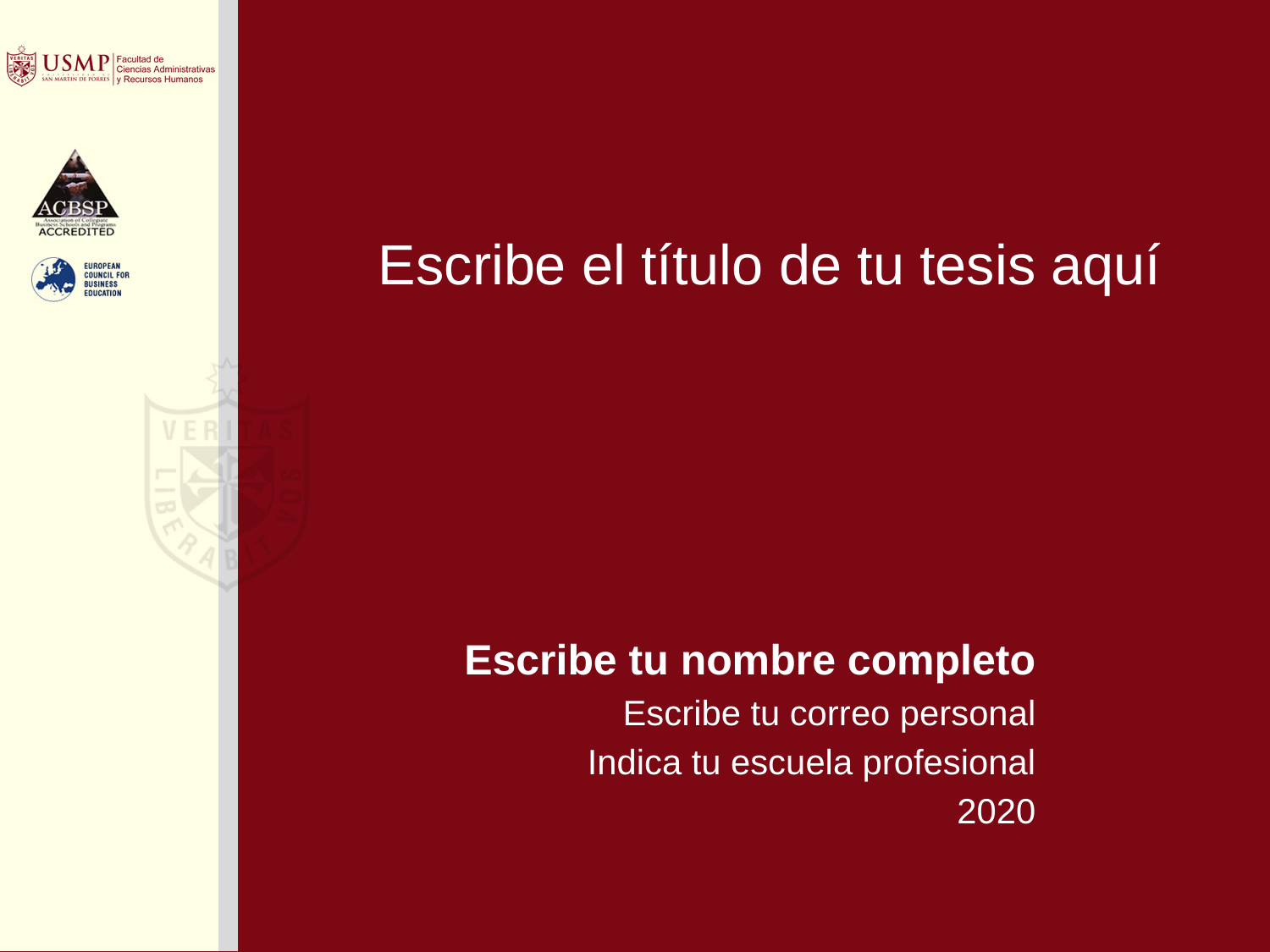

# Escribe el título de tu tesis aquí
Escribe tu nombre completo
Escribe tu correo personal
Indica tu escuela profesional
2020